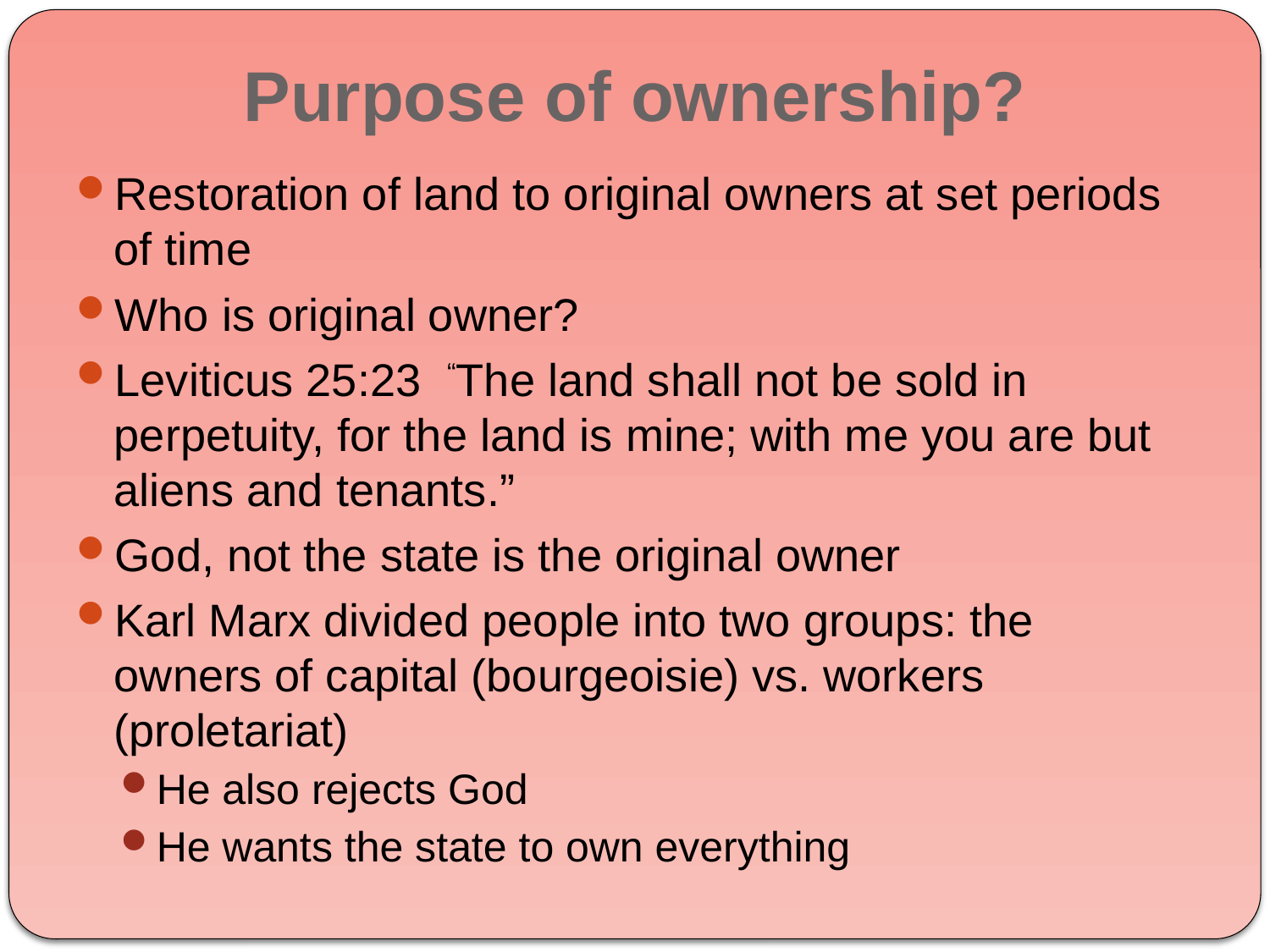

# Purpose of ownership?
Restoration of land to original owners at set periods of time
Who is original owner?
Leviticus 25:23  “The land shall not be sold in perpetuity, for the land is mine; with me you are but aliens and tenants.”
God, not the state is the original owner
Karl Marx divided people into two groups: the owners of capital (bourgeoisie) vs. workers (proletariat)
He also rejects God
He wants the state to own everything

The Bible protects all as owners and producers